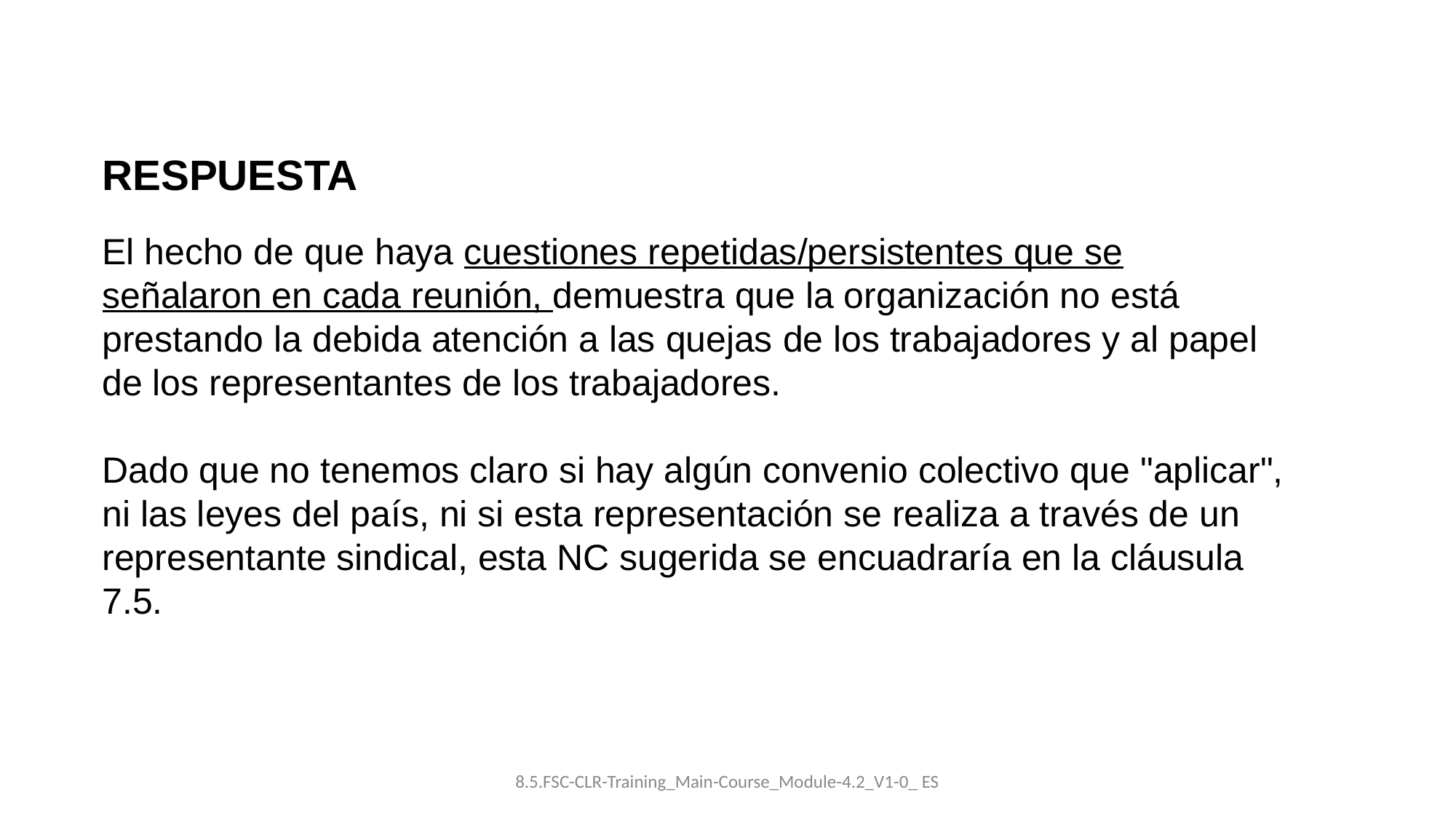

RESPUESTA
El hecho de que haya cuestiones repetidas/persistentes que se señalaron en cada reunión, demuestra que la organización no está prestando la debida atención a las quejas de los trabajadores y al papel de los representantes de los trabajadores.
Dado que no tenemos claro si hay algún convenio colectivo que "aplicar", ni las leyes del país, ni si esta representación se realiza a través de un representante sindical, esta NC sugerida se encuadraría en la cláusula 7.5.
8.5.FSC-CLR-Training_Main-Course_Module-4.2_V1-0_ ES